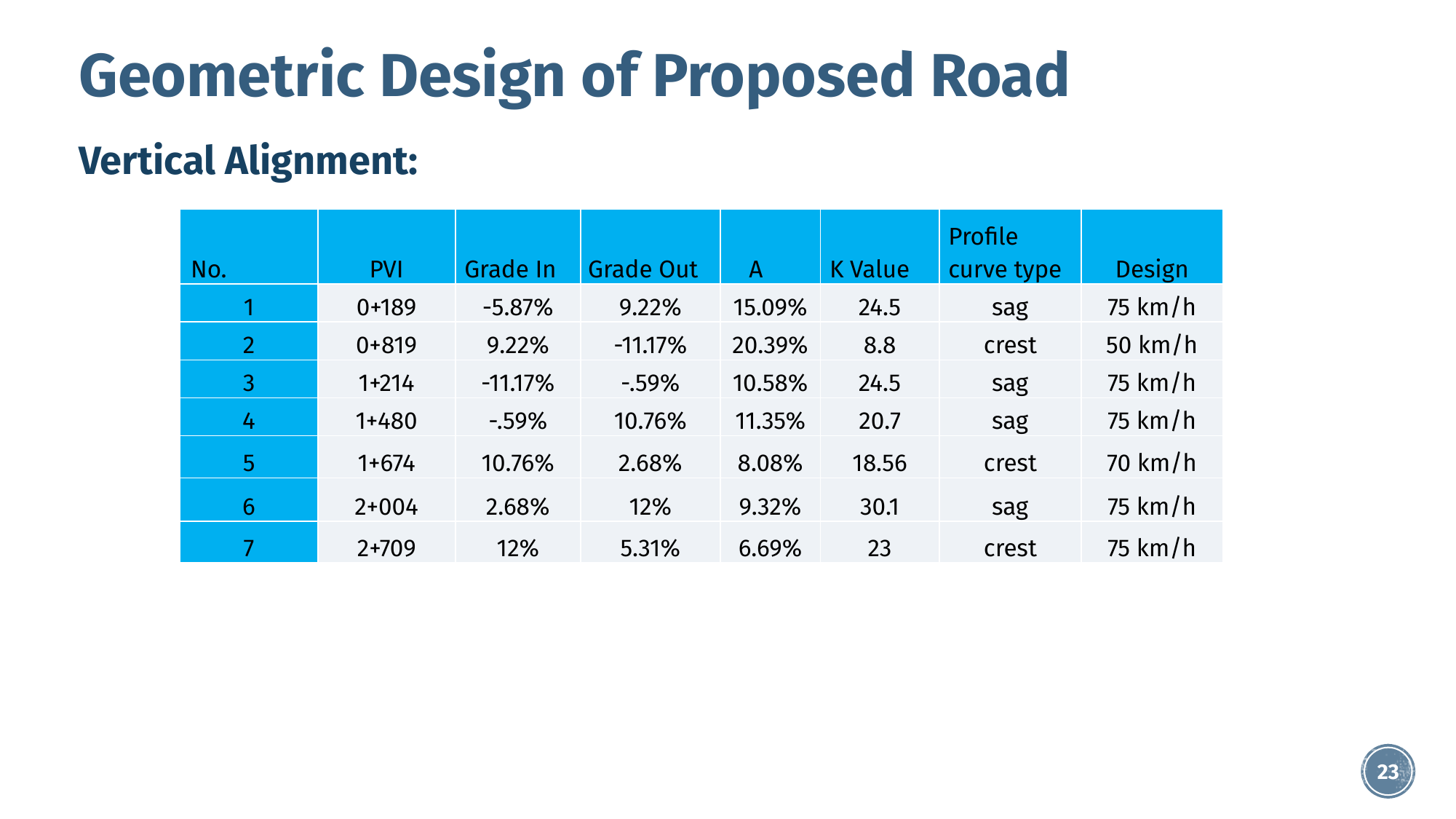

Geometric Design of Proposed Road
Vertical Alignment:

| No. | PVI | Grade In | Grade Out | A | K Value | Profile curve type | Design |
| --- | --- | --- | --- | --- | --- | --- | --- |
| 1 | 0+189 | -5.87% | 9.22% | 15.09% | 24.5 | sag | 75 km/h |
| 2 | 0+819 | 9.22% | -11.17% | 20.39% | 8.8 | crest | 50 km/h |
| 3 | 1+214 | -11.17% | -.59% | 10.58% | 24.5 | sag | 75 km/h |
| 4 | 1+480 | -.59% | 10.76% | 11.35% | 20.7 | sag | 75 km/h |
| 5 | 1+674 | 10.76% | 2.68% | 8.08% | 18.56 | crest | 70 km/h |
| 6 | 2+004 | 2.68% | 12% | 9.32% | 30.1 | sag | 75 km/h |
| 7 | 2+709 | 12% | 5.31% | 6.69% | 23 | crest | 75 km/h |
23